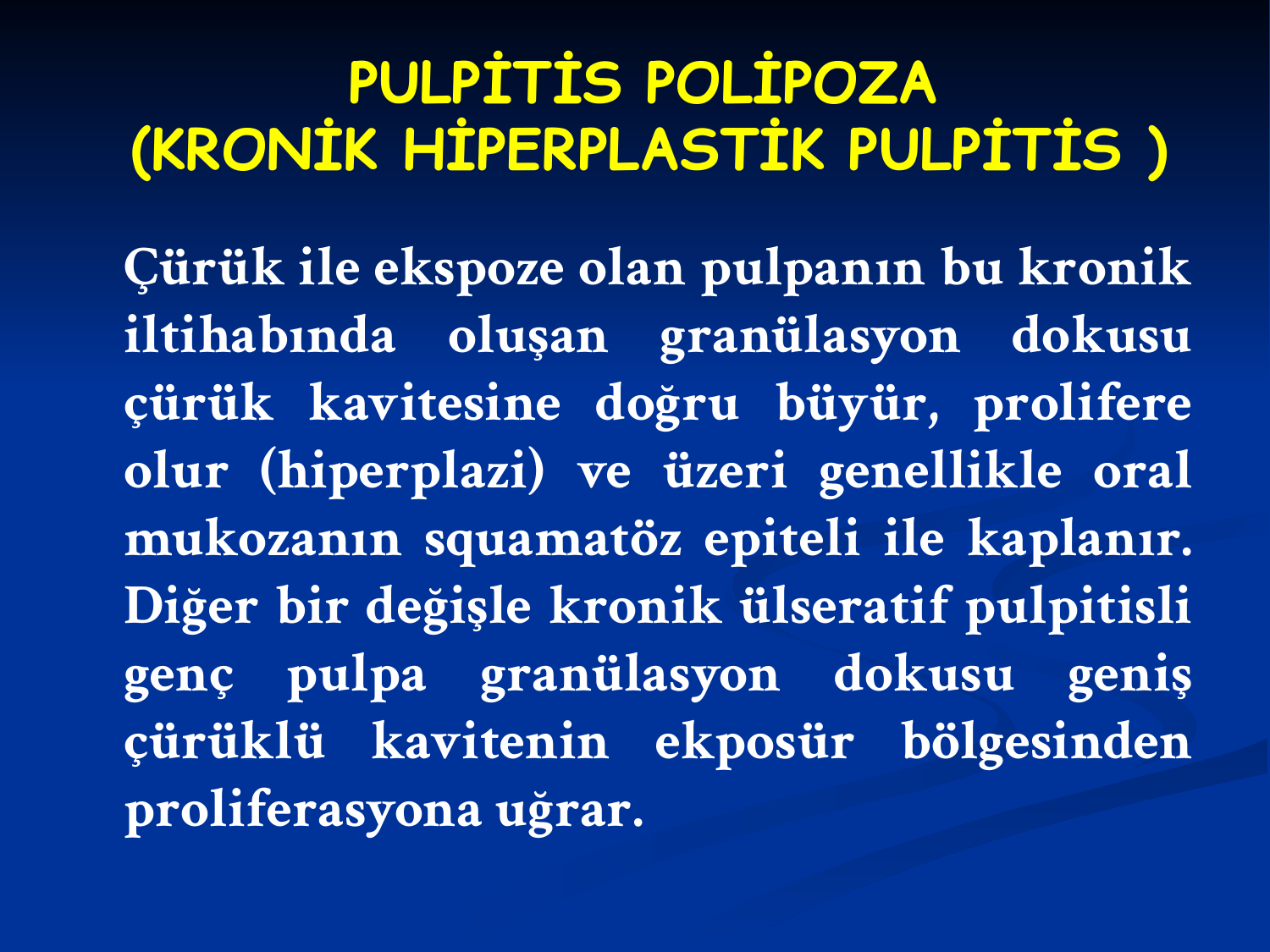

PULPİTİS POLİPOZA          (KRONİK HİPERPLASTİK PULPİTİS )
	Çürük ile ekspoze olan pulpanın bu kronik iltihabında oluşan granülasyon dokusu çürük kavitesine doğru büyür, prolifere olur (hiperplazi) ve üzeri genellikle oral mukozanın squamatöz epiteli ile kaplanır. Diğer bir değişle kronik ülseratif pulpitisli genç pulpa granülasyon dokusu geniş çürüklü kavitenin ekposür bölgesinden proliferasyona uğrar.